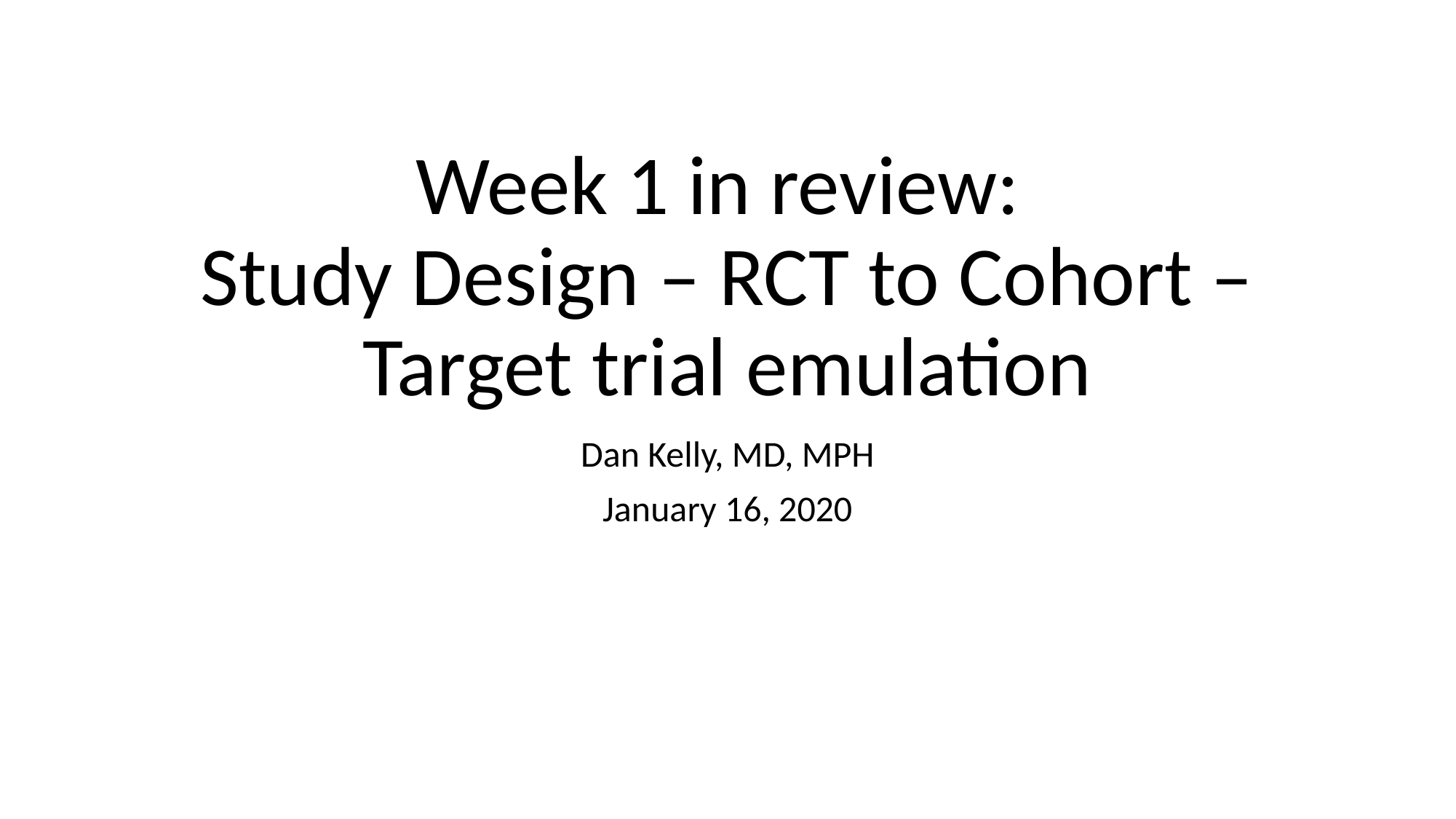

# Week 1 in review: Study Design – RCT to Cohort – Target trial emulation
Dan Kelly, MD, MPH
January 16, 2020